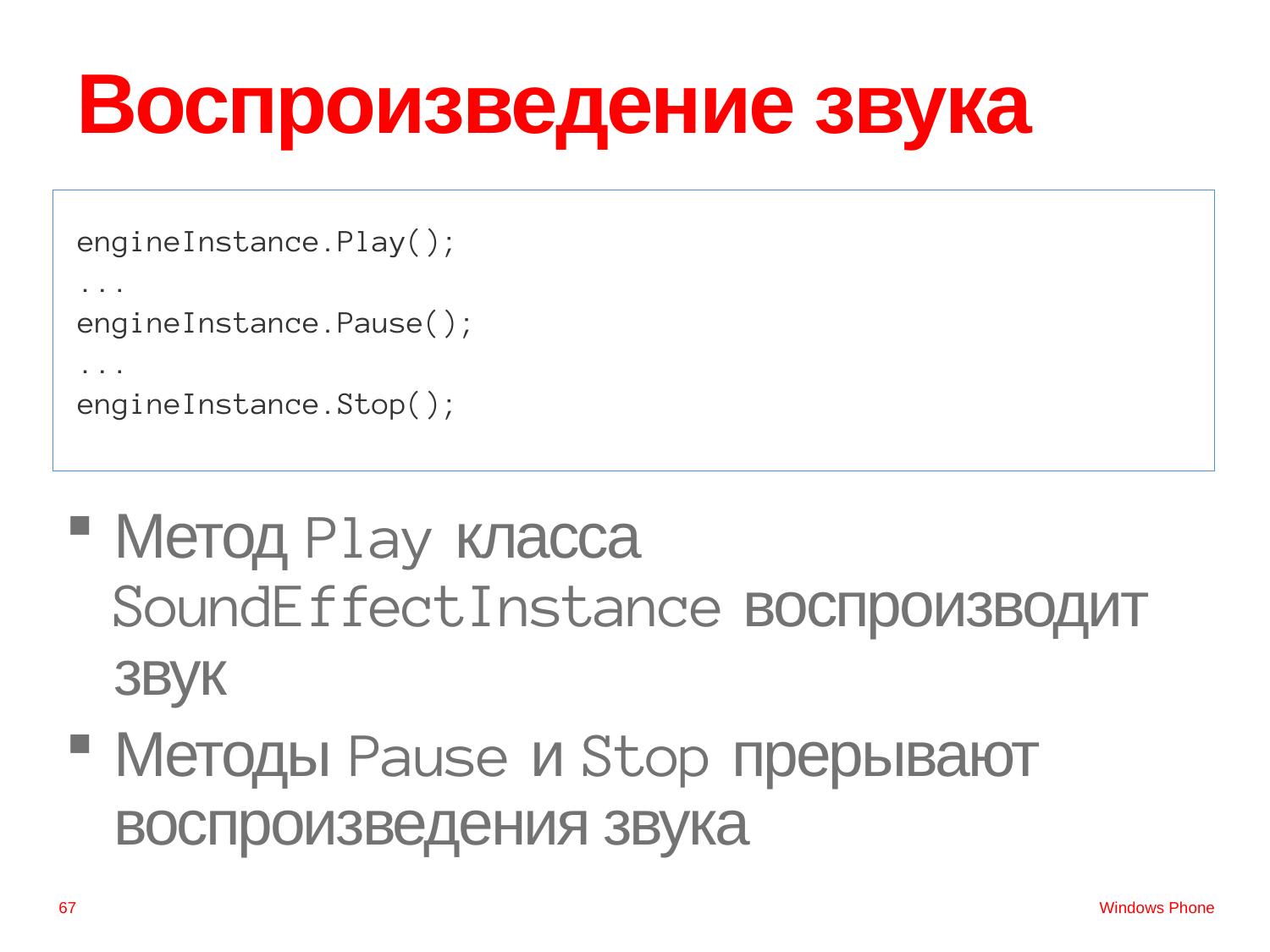

# Воспроизведение звука
engineInstance.Play();
...
engineInstance.Pause();
...
engineInstance.Stop();

Метод Play класса SoundEffectInstance воспроизводит звук
Методы Pause и Stop прерывают воспроизведения звука
67